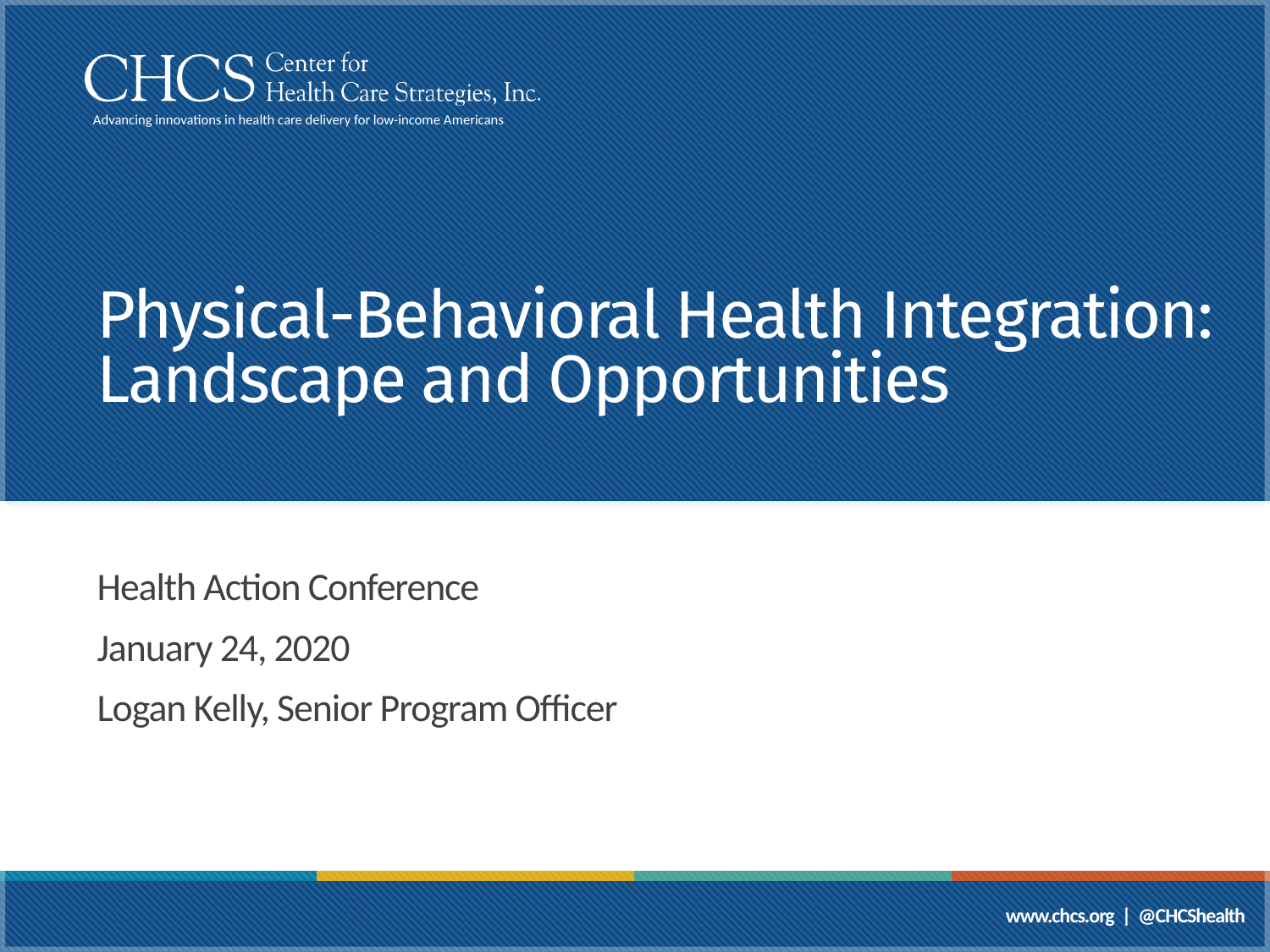

# Physical-Behavioral Health Integration: Landscape and Opportunities
Health Action Conference
January 24, 2020
Logan Kelly, Senior Program Officer